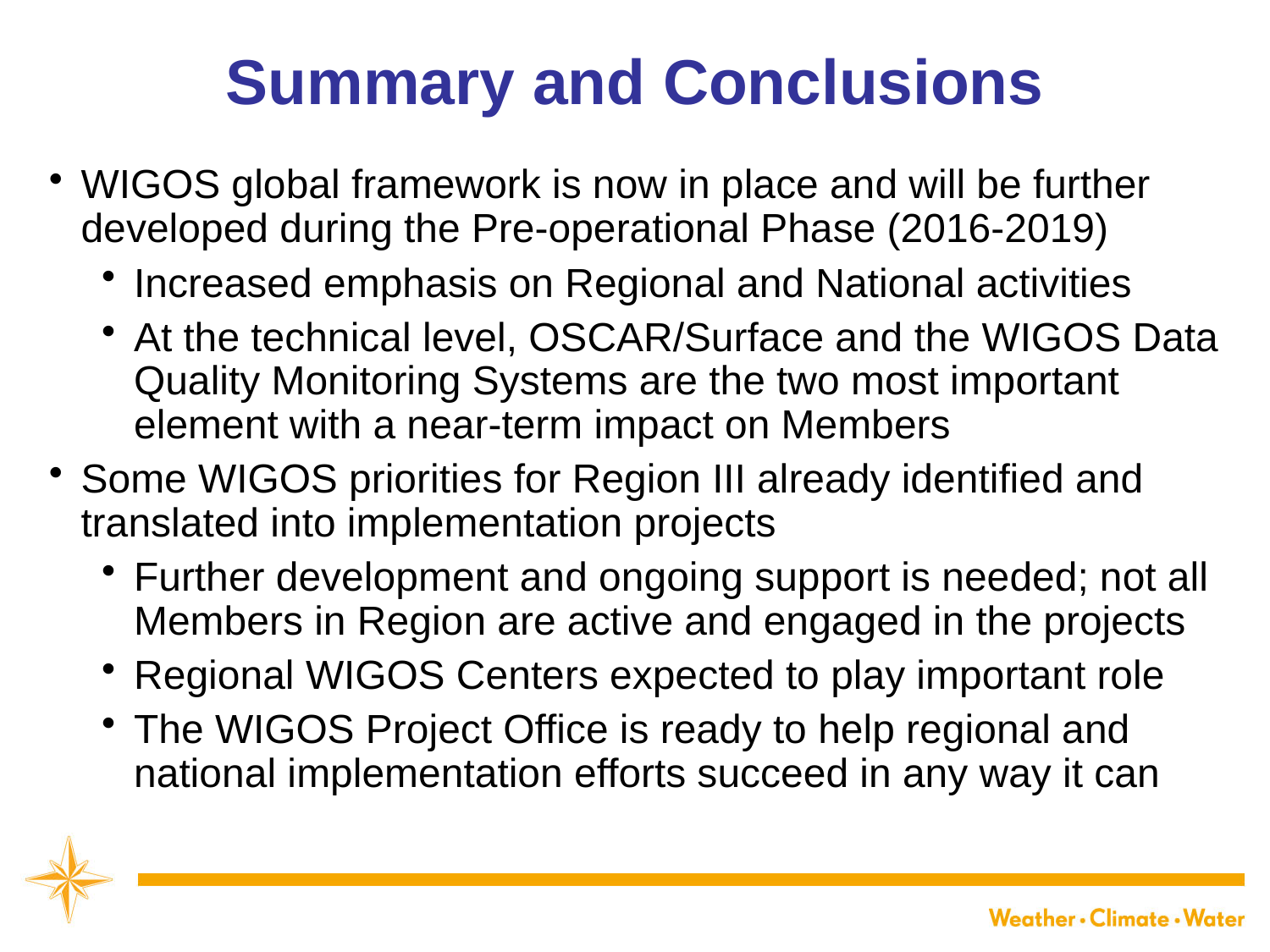

# Summary and Conclusions
WIGOS global framework is now in place and will be further developed during the Pre-operational Phase (2016-2019)
Increased emphasis on Regional and National activities
At the technical level, OSCAR/Surface and the WIGOS Data Quality Monitoring Systems are the two most important element with a near-term impact on Members
Some WIGOS priorities for Region III already identified and translated into implementation projects
Further development and ongoing support is needed; not all Members in Region are active and engaged in the projects
Regional WIGOS Centers expected to play important role
The WIGOS Project Office is ready to help regional and national implementation efforts succeed in any way it can